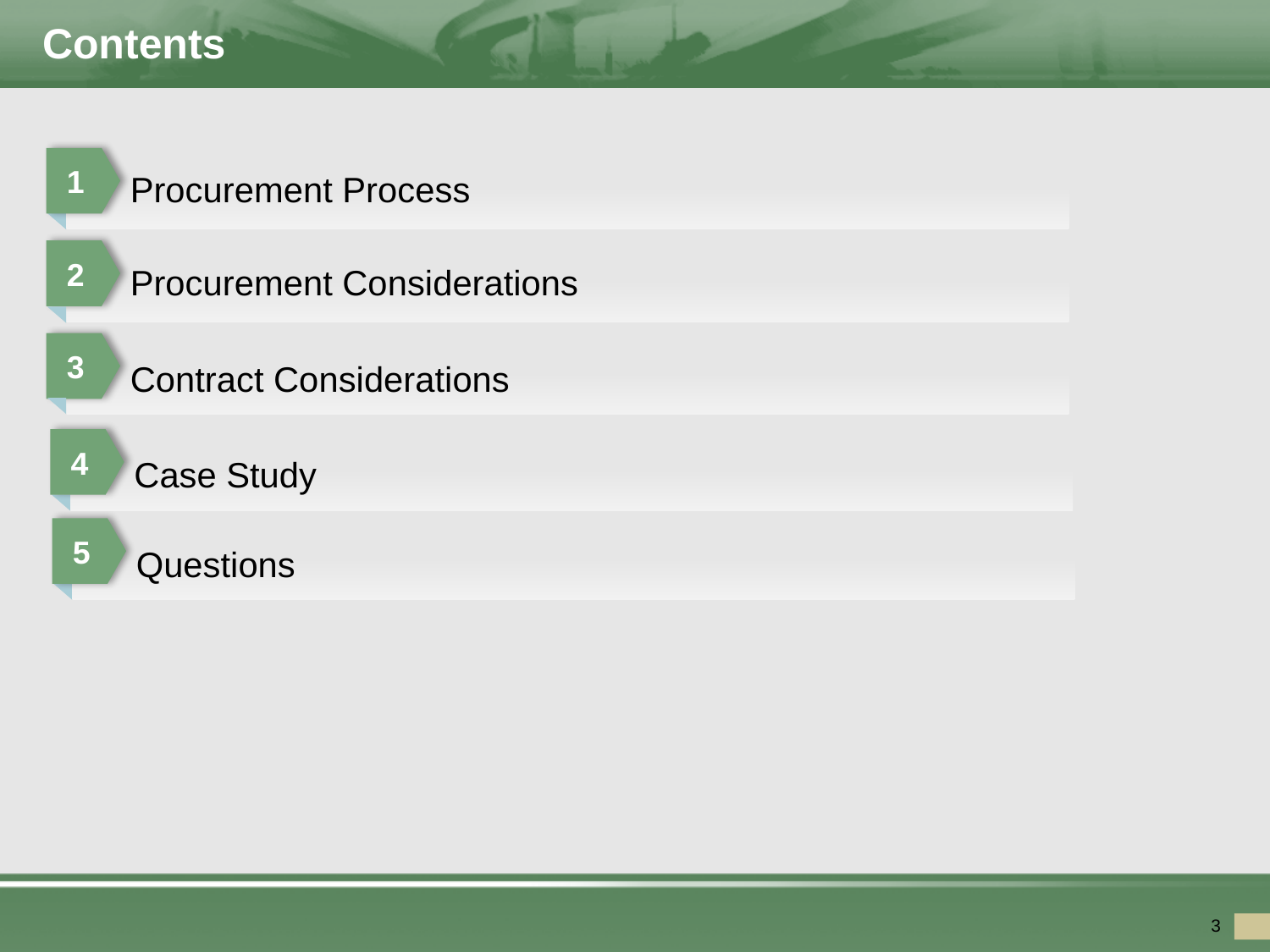

# Contents
1
Procurement Process

2
Procurement Considerations

3
Contract Considerations

4
Case Study

5
Questions